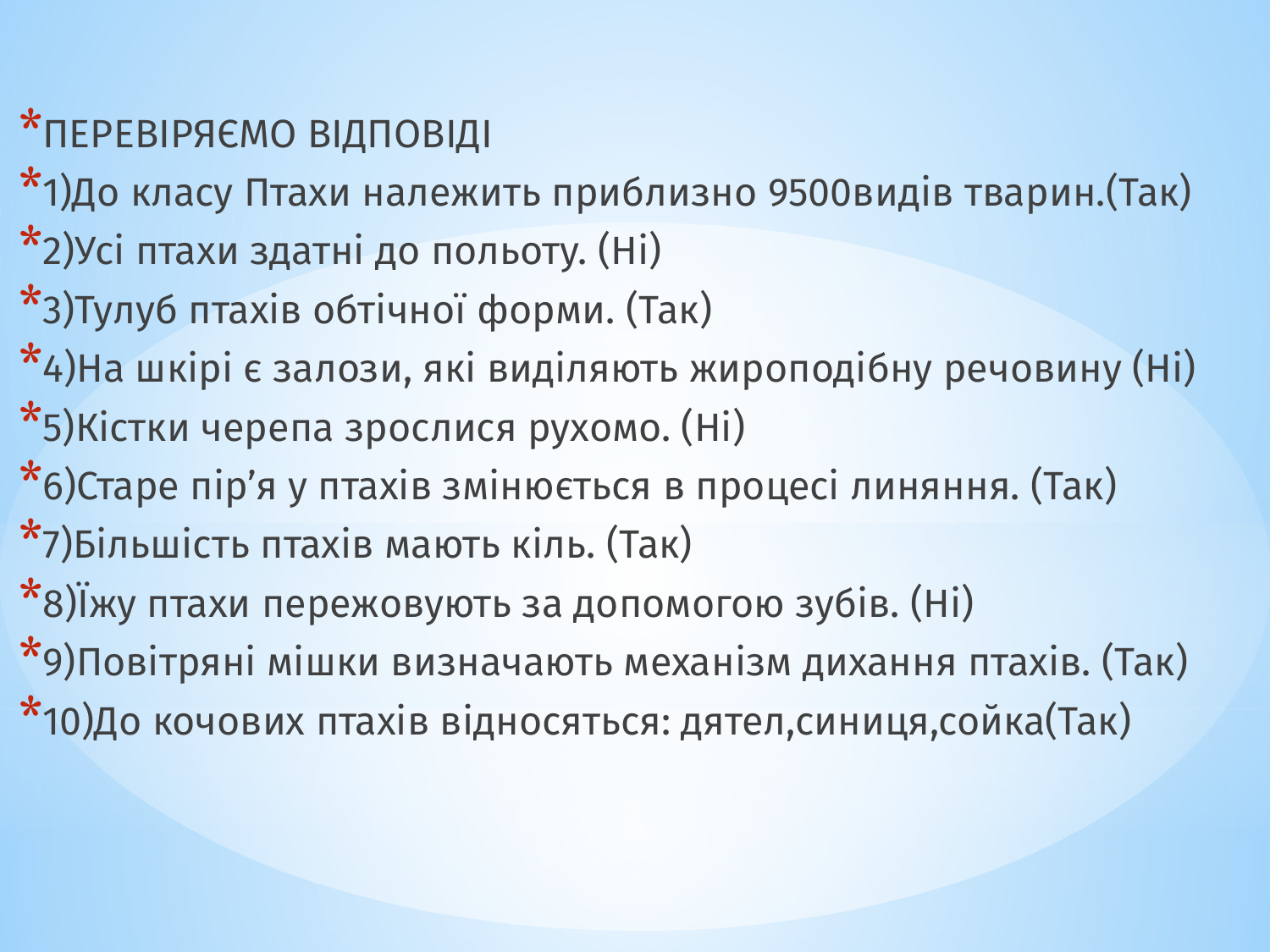

ПЕРЕВІРЯЄМО ВІДПОВІДІ
1)До класу Птахи належить приблизно 9500видів тварин.(Так)
2)Усі птахи здатні до польоту. (Ні)
3)Тулуб птахів обтічної форми. (Так)
4)На шкірі є залози, які виділяють жироподібну речовину (Ні)
5)Кістки черепа зрослися рухомо. (Ні)
6)Старе пір’я у птахів змінюється в процесі линяння. (Так)
7)Більшість птахів мають кіль. (Так)
8)Їжу птахи пережовують за допомогою зубів. (Ні)
9)Повітряні мішки визначають механізм дихання птахів. (Так)
10)До кочових птахів відносяться: дятел,синиця,сойка(Так)